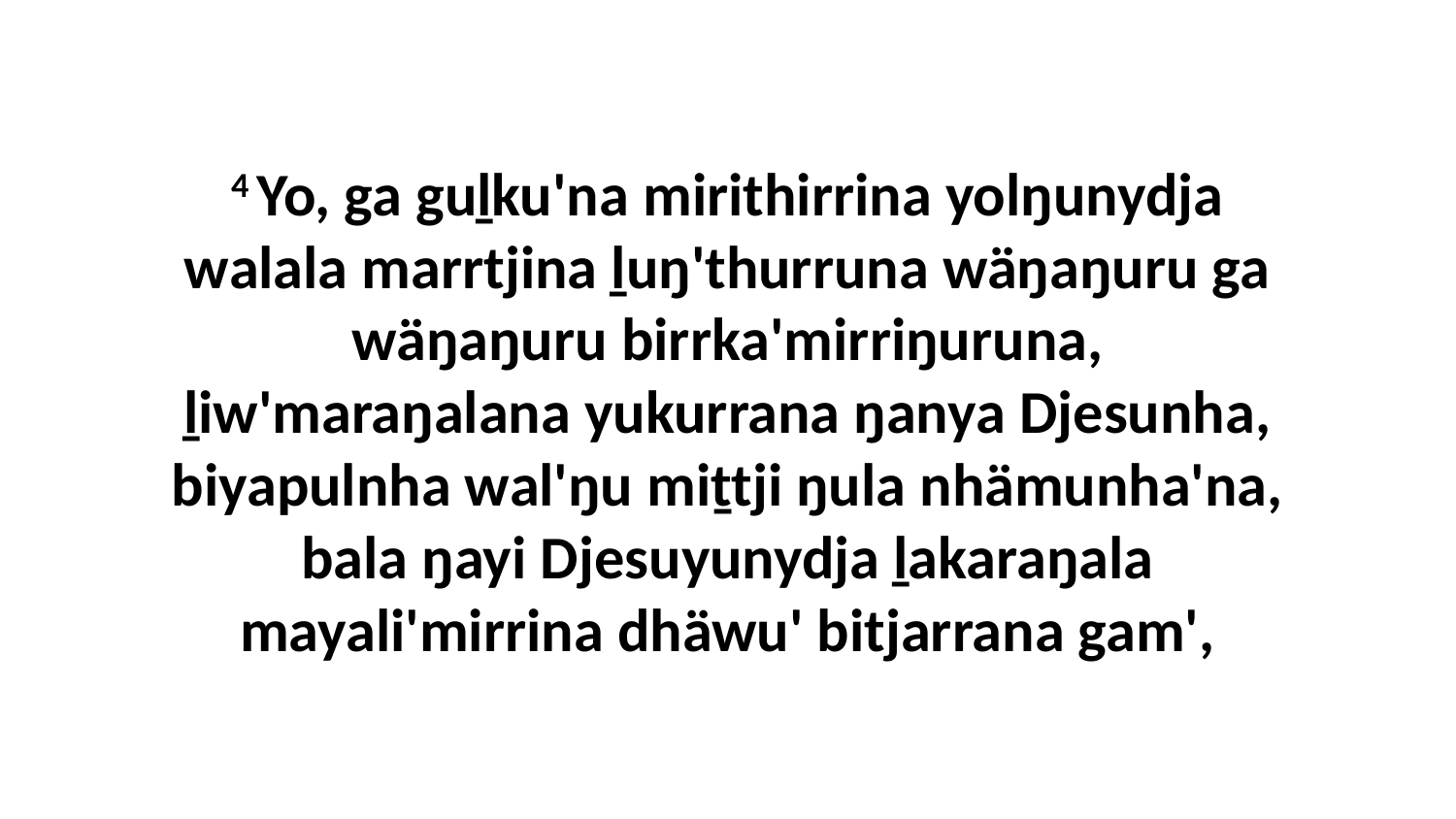

4 Yo, ga guḻku'na mirithirrina yolŋunydja walala marrtjina ḻuŋ'thurruna wäŋaŋuru ga wäŋaŋuru birrka'mirriŋuruna, ḻiw'maraŋalana yukurrana ŋanya Djesunha, biyapulnha wal'ŋu miṯtji ŋula nhämunha'na, bala ŋayi Djesuyunydja ḻakaraŋala mayali'mirrina dhäwu' bitjarrana gam',